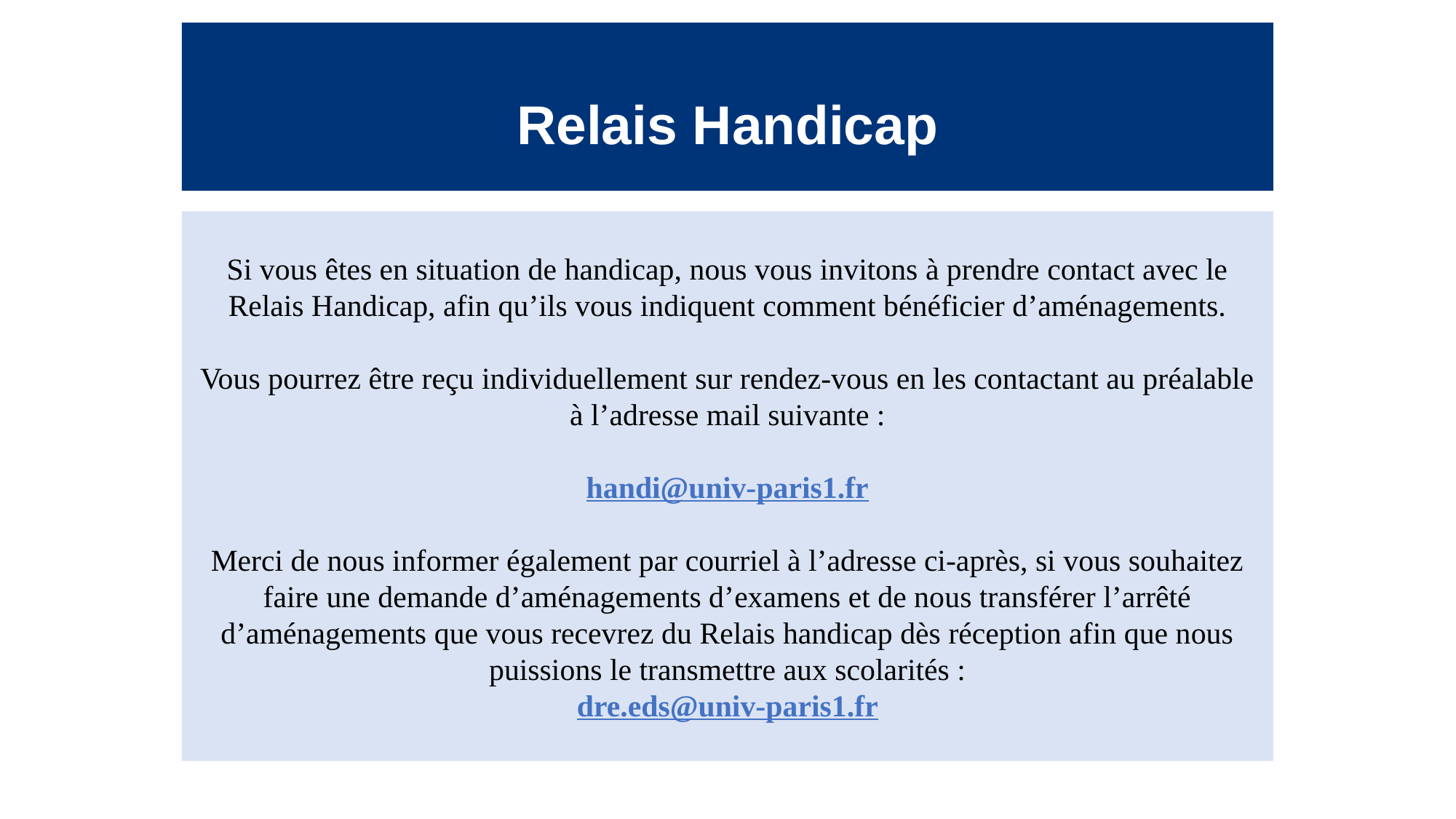

Relais Handicap

Si vous êtes en situation de handicap, nous vous invitons à prendre contact avec le Relais Handicap, afin qu’ils vous indiquent comment bénéficier d’aménagements.

Vous pourrez être reçu individuellement sur rendez-vous en les contactant au préalable à l’adresse mail suivante :

handi@univ-paris1.fr

Merci de nous informer également par courriel à l’adresse ci-après, si vous souhaitez faire une demande d’aménagements d’examens et de nous transférer l’arrêté d’aménagements que vous recevrez du Relais handicap dès réception afin que nous puissions le transmettre aux scolarités :
dre.eds@univ-paris1.fr